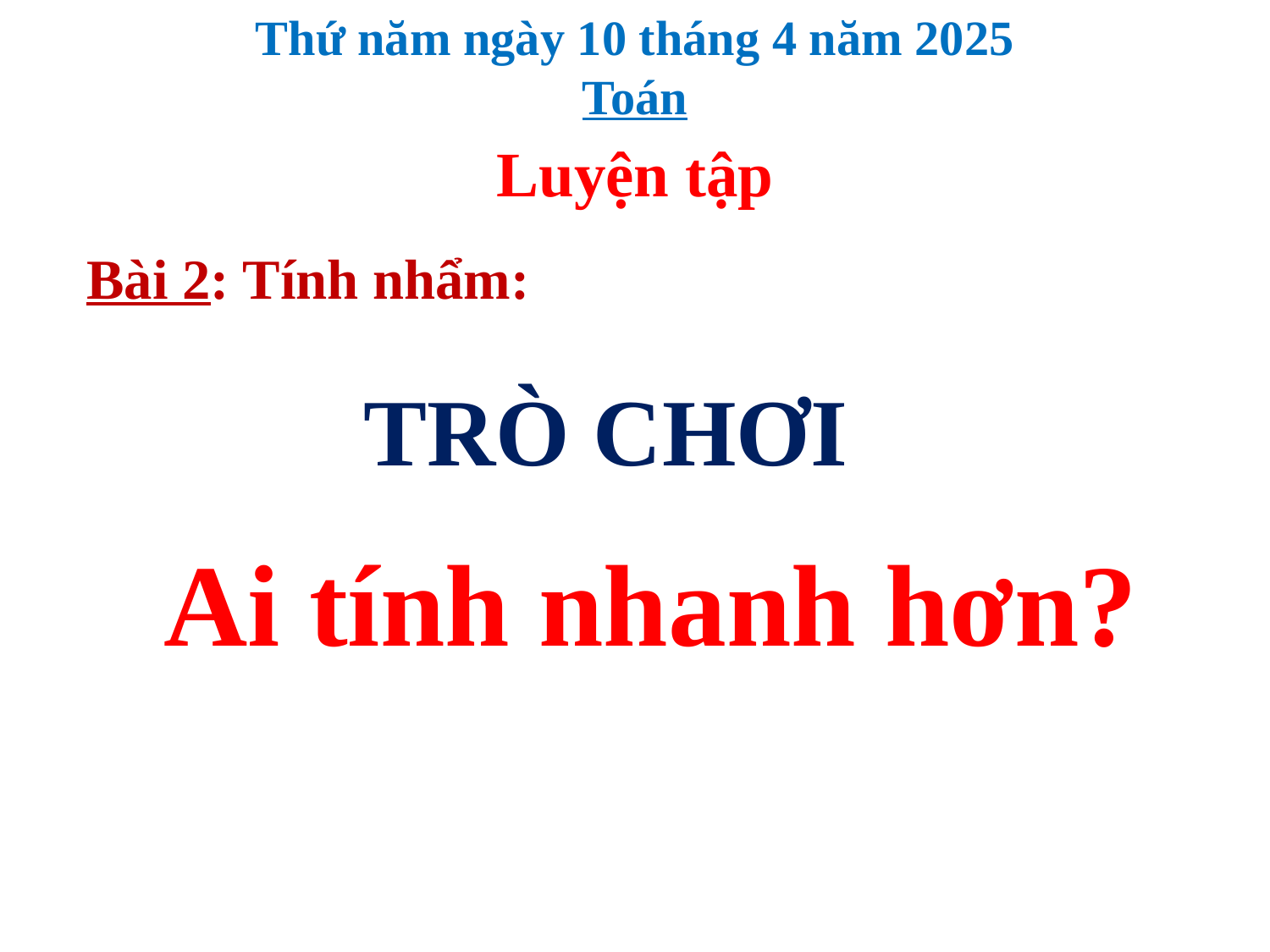

Thứ năm ngày 10 tháng 4 năm 2025
Toán
Luyện tập
Bài 2: Tính nhẩm:
TRÒ CHƠI
Ai tính nhanh hơn?